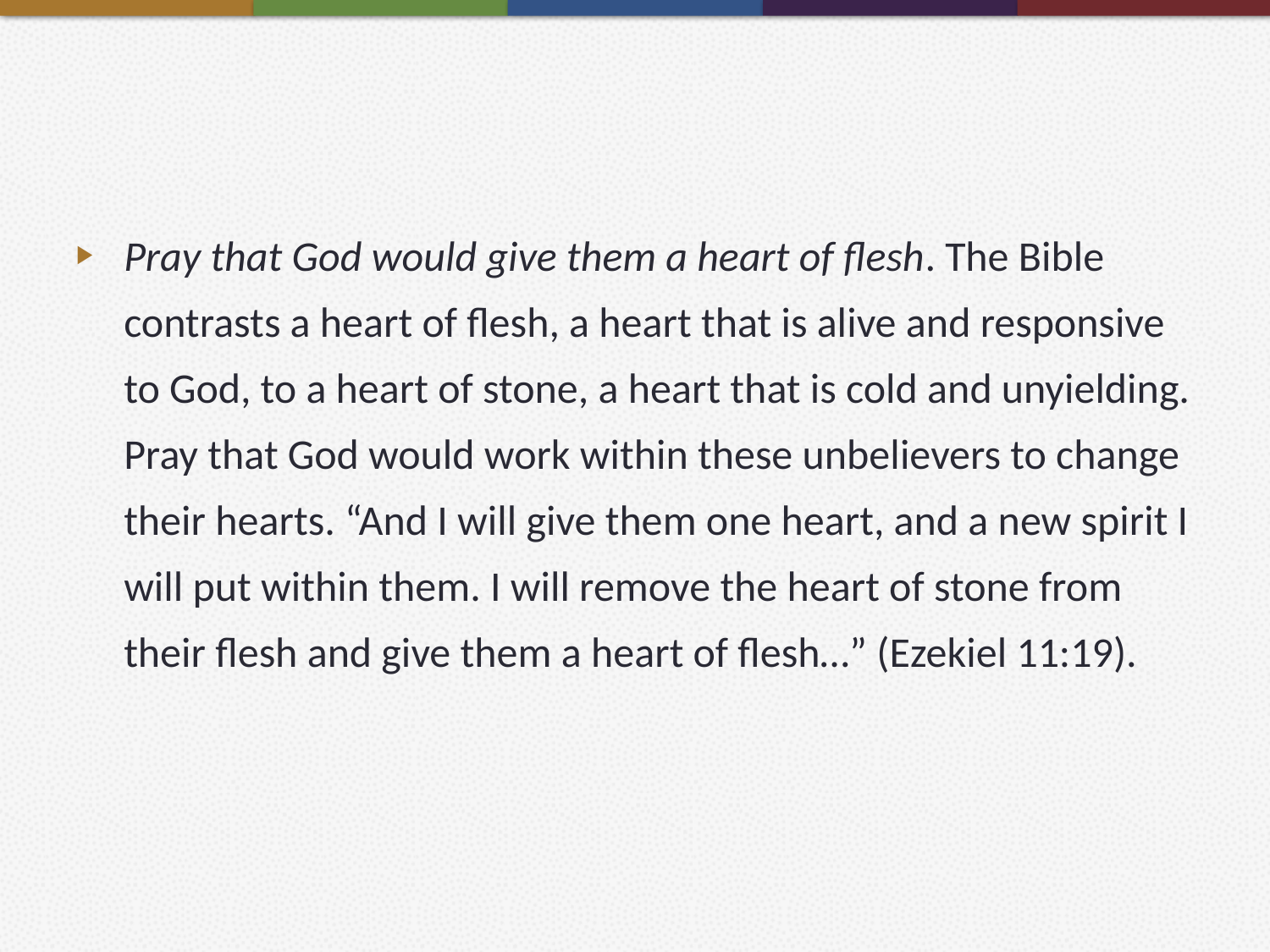

#
Pray that God would give them a heart of flesh. The Bible contrasts a heart of flesh, a heart that is alive and responsive to God, to a heart of stone, a heart that is cold and unyielding. Pray that God would work within these unbelievers to change their hearts. “And I will give them one heart, and a new spirit I will put within them. I will remove the heart of stone from their flesh and give them a heart of flesh…” (Ezekiel 11:19).